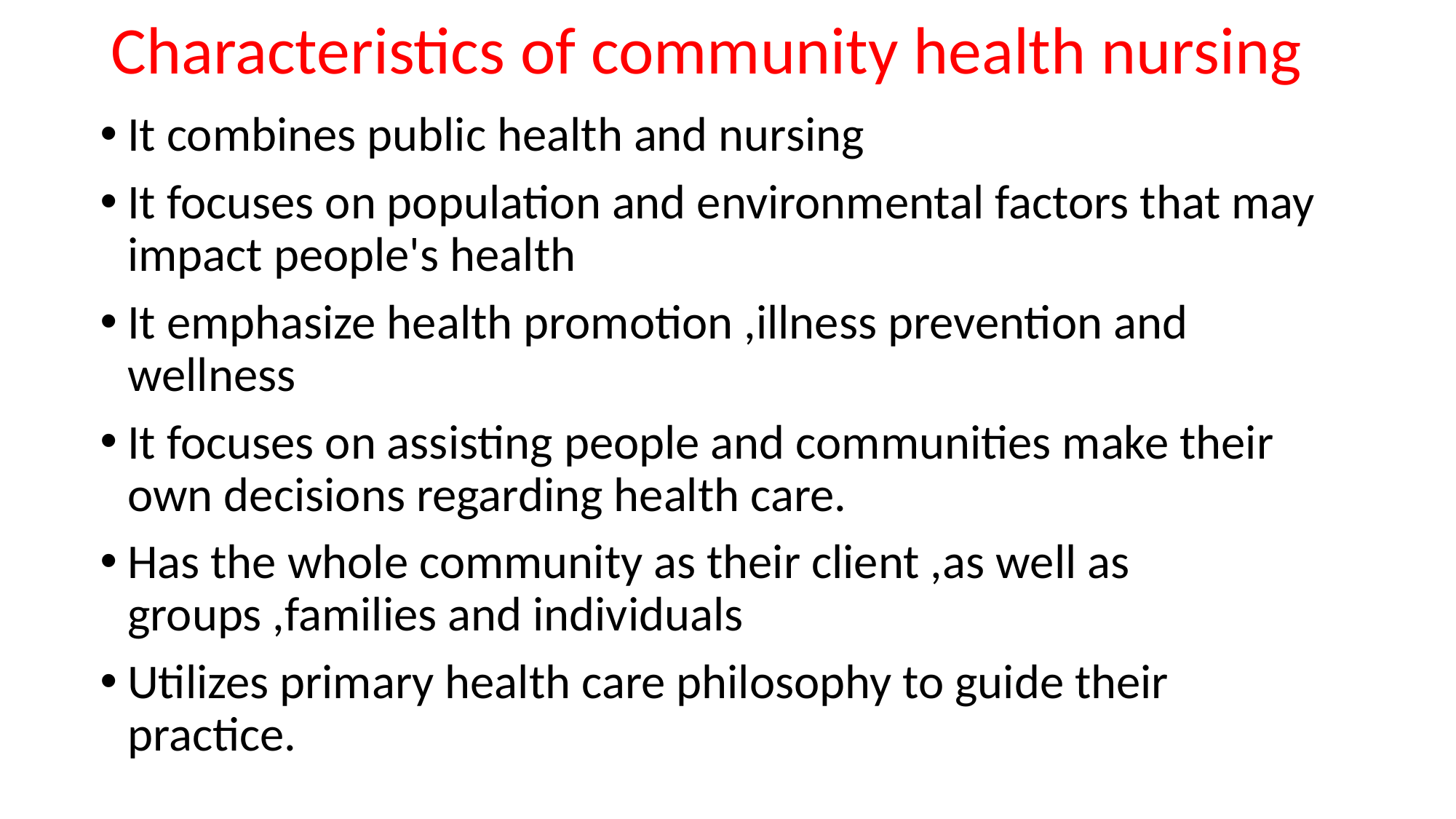

# Characteristics of community health nursing
It combines public health and nursing
It focuses on population and environmental factors that may impact people's health
It emphasize health promotion ,illness prevention and wellness
It focuses on assisting people and communities make their own decisions regarding health care.
Has the whole community as their client ,as well as groups ,families and individuals
Utilizes primary health care philosophy to guide their practice.